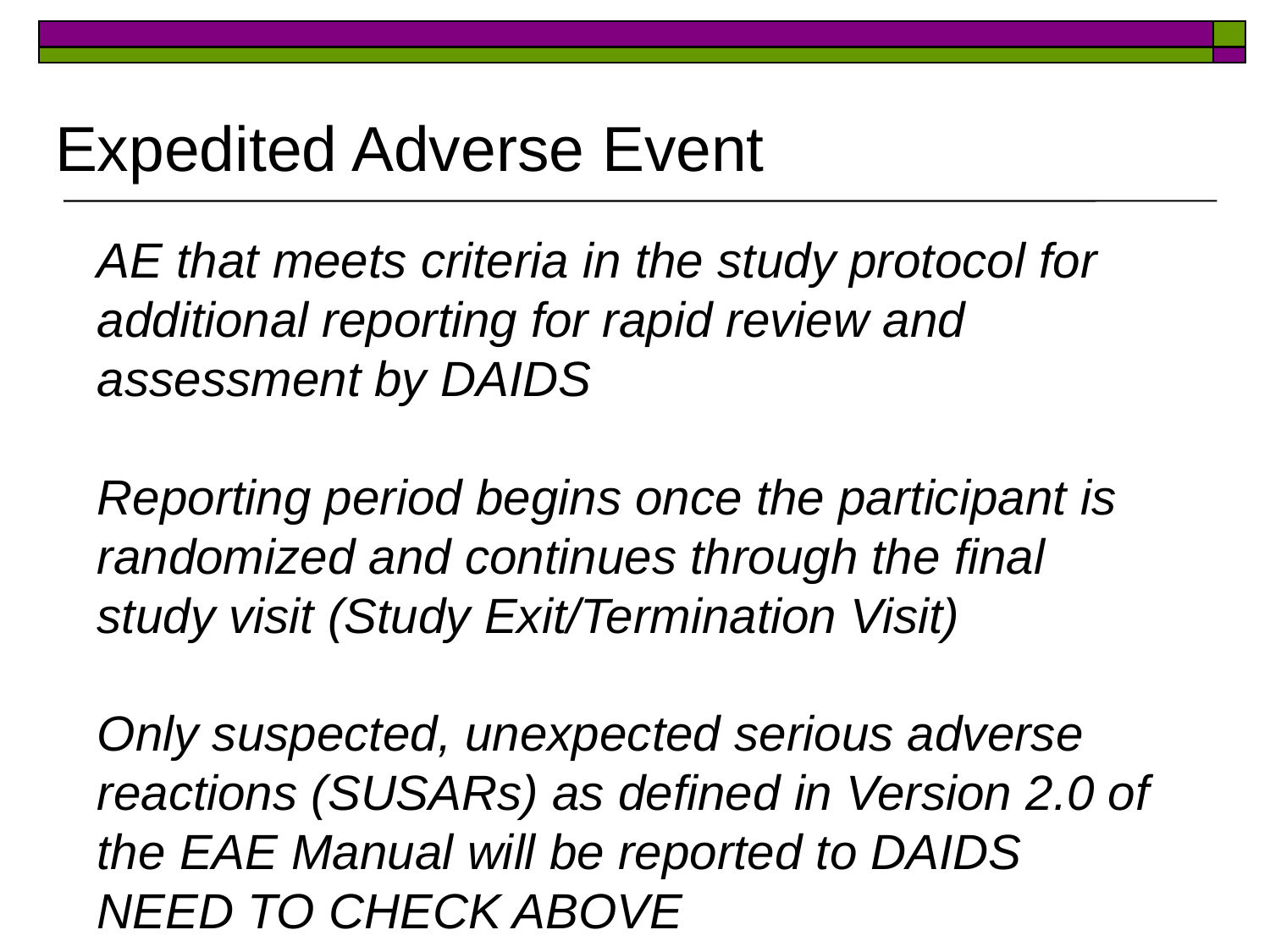

# Expedited Adverse Event
AE that meets criteria in the study protocol for additional reporting for rapid review and assessment by DAIDS

Reporting period begins once the participant is randomized and continues through the final study visit (Study Exit/Termination Visit)

Only suspected, unexpected serious adverse reactions (SUSARs) as defined in Version 2.0 of the EAE Manual will be reported to DAIDS NEED TO CHECK ABOVE